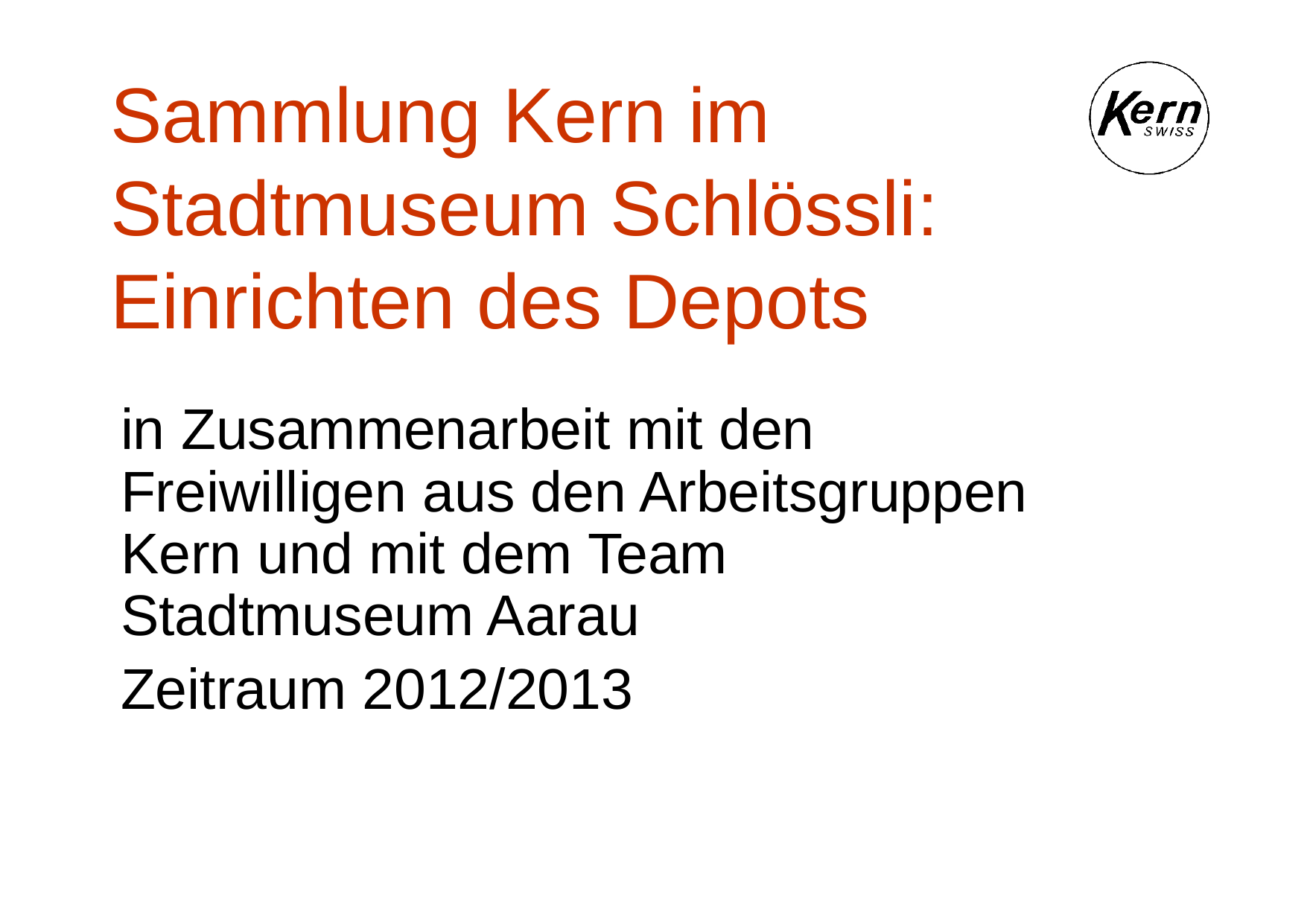

# Sammlung Kern im Stadtmuseum Schlössli: Einrichten des Depots
in Zusammenarbeit mit den Freiwilligen aus den Arbeitsgruppen Kern und mit dem Team Stadtmuseum Aarau
Zeitraum 2012/2013